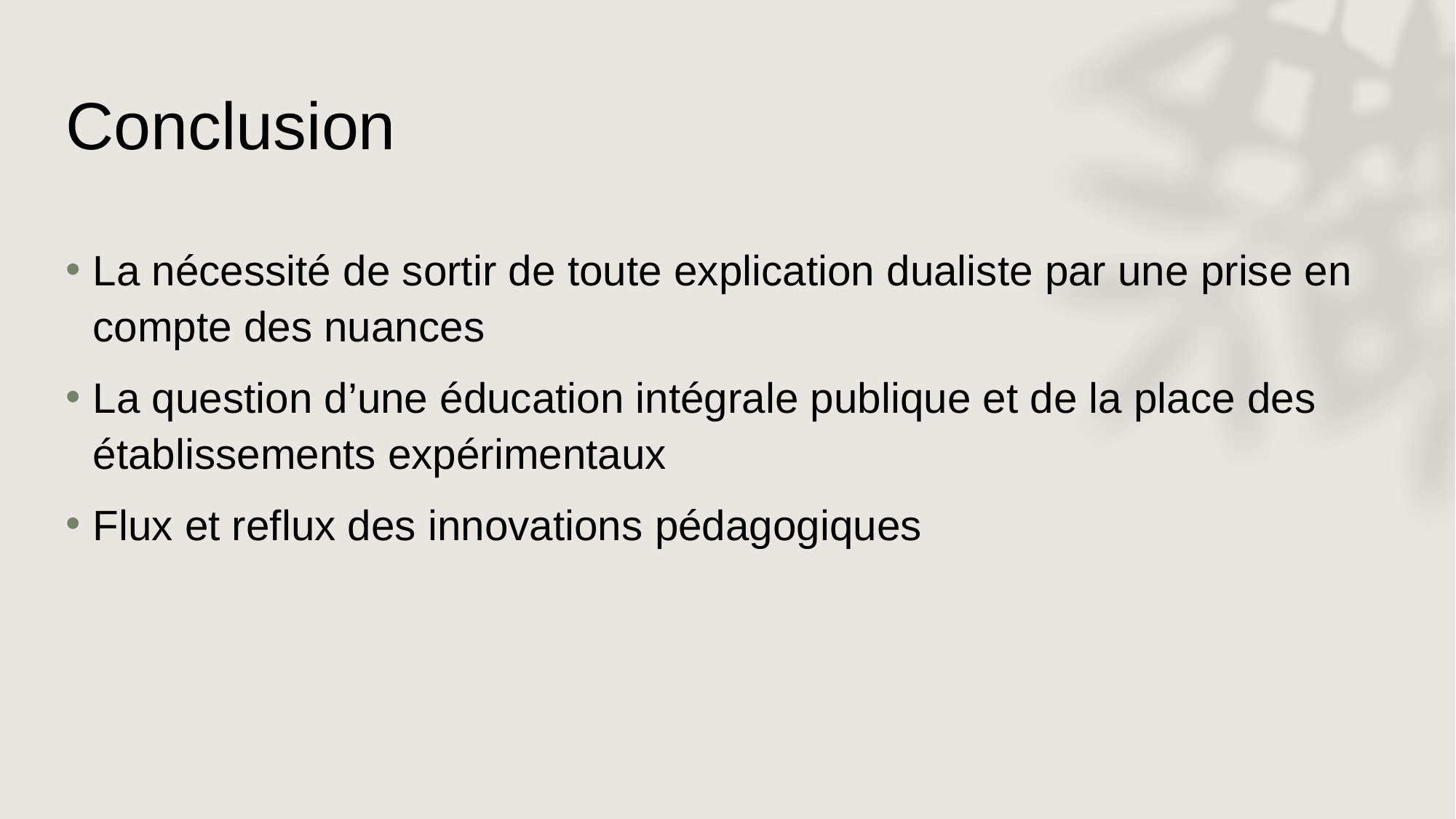

# Conclusion
La nécessité de sortir de toute explication dualiste par une prise en compte des nuances
La question d’une éducation intégrale publique et de la place des établissements expérimentaux
Flux et reflux des innovations pédagogiques